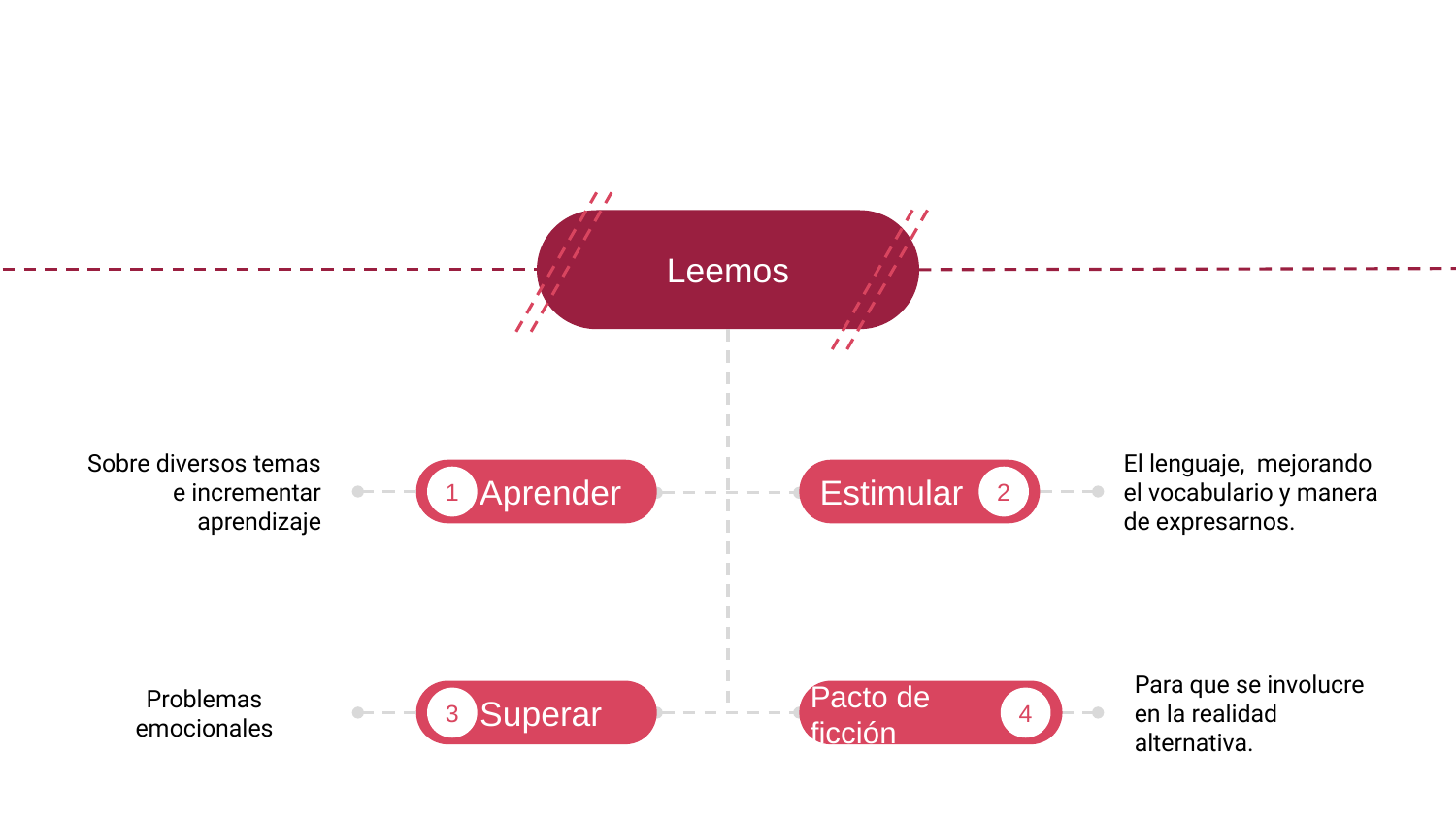

# Leemos
Sobre diversos temas e incrementar aprendizaje
El lenguaje,  mejorando el vocabulario y manera de expresarnos.

1
Aprender
Estimular
2

Problemas emocionales
Para que se involucre en la realidad alternativa.

3
Superar
4
Pacto de ficción